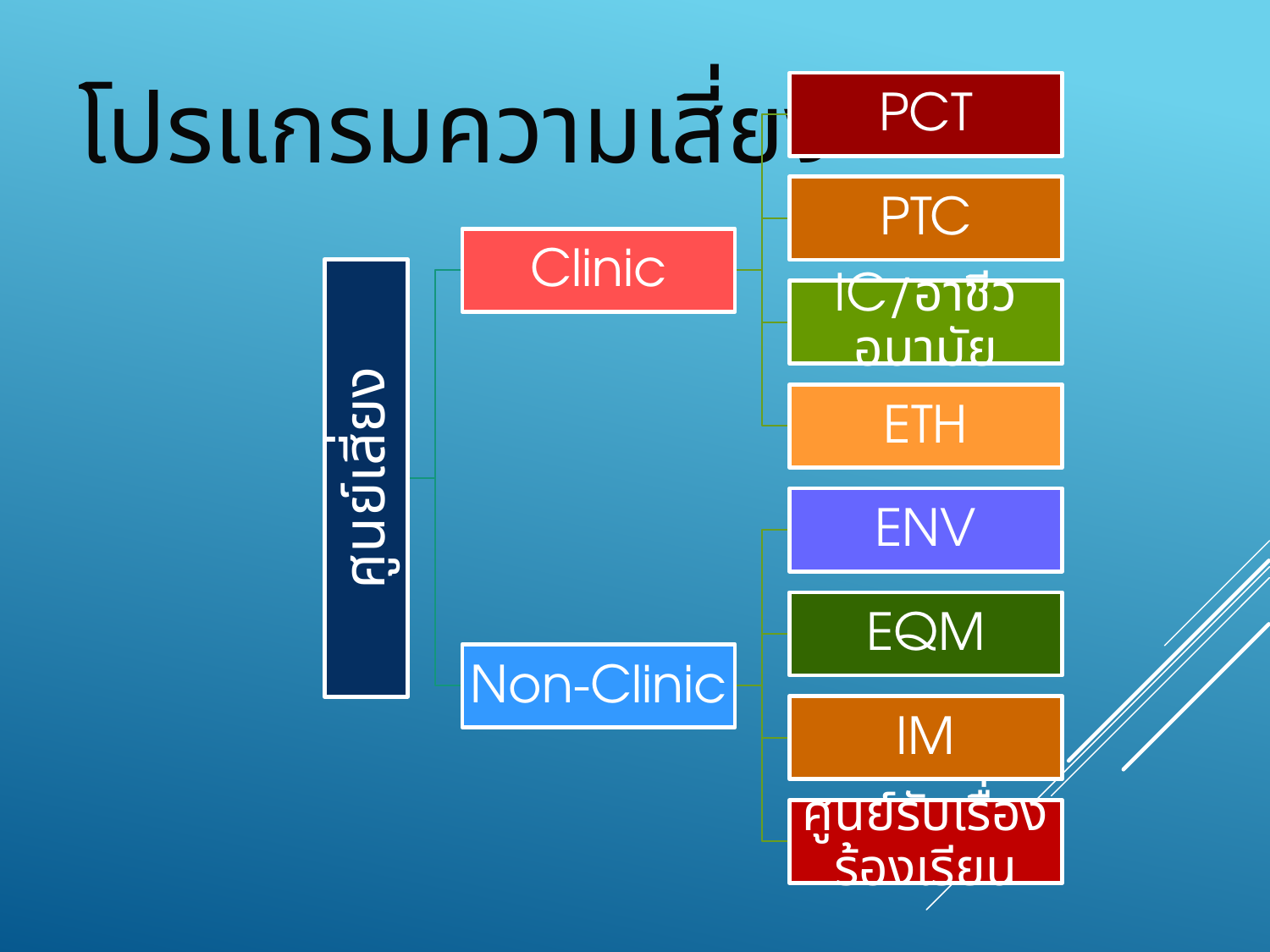

# โปรแกรมความเสี่ยง

ศูนย์เสี่ยง
Clinic
PCT
PTC
IC/อาชีวอนามัย
ETH
Non-Clinic
ENV
EQM
IM
ศูนย์รับเรื่องร้องเรียน